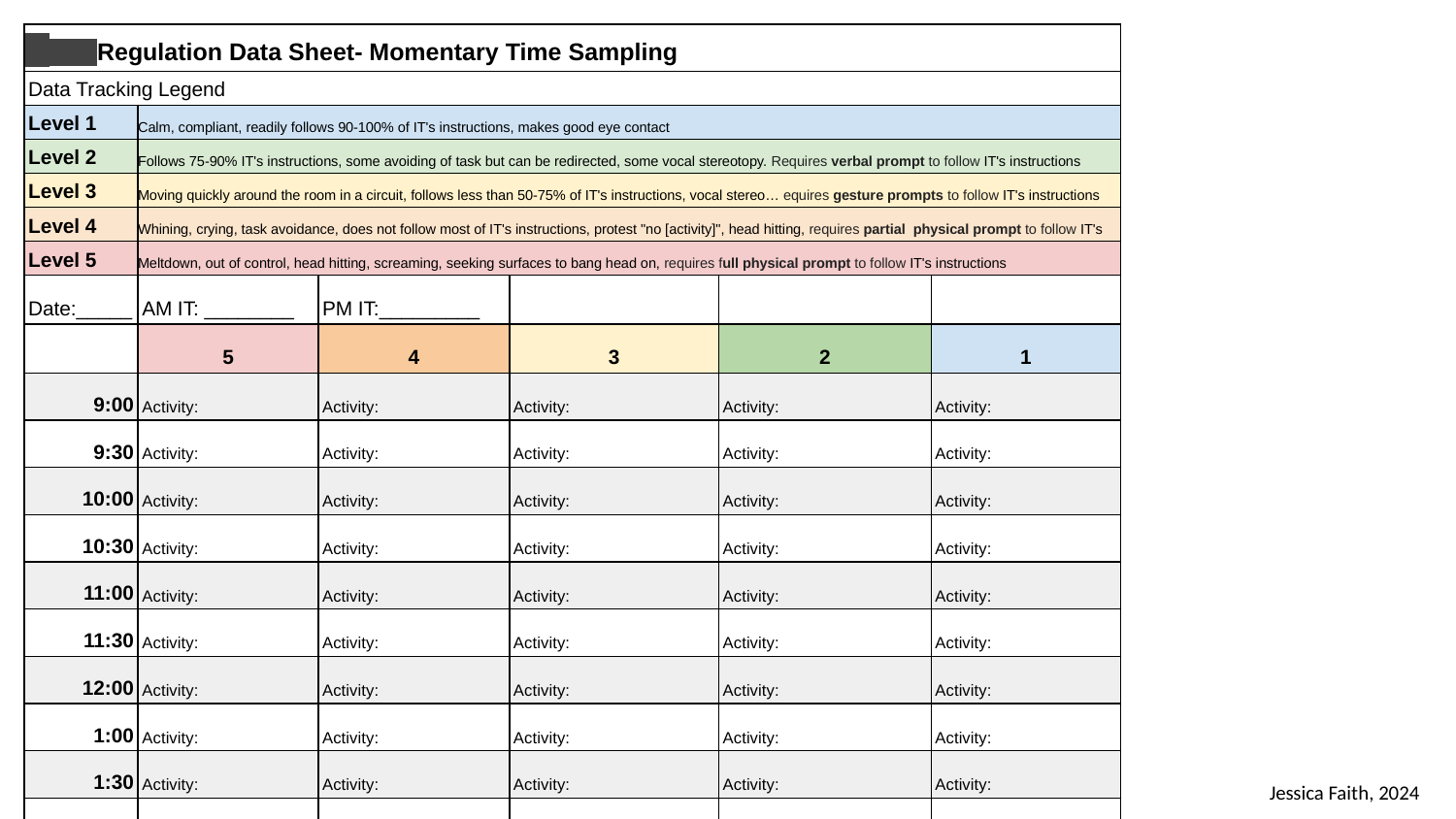

| Regulation Data Sheet- Momentary Time Sampling |  |  |  |  |  |
| --- | --- | --- | --- | --- | --- |
| Data Tracking Legend |  |  |  |  |  |
| Level 1 | Calm, compliant, readily follows 90-100% of IT's instructions, makes good eye contact |  |  |  |  |
| Level 2 | Follows 75-90% IT's instructions, some avoiding of task but can be redirected, some vocal stereotopy. Requires verbal prompt to follow IT's instructions |  |  |  |  |
| Level 3 | Moving quickly around the room in a circuit, follows less than 50-75% of IT's instructions, vocal stereo… equires gesture prompts to follow IT's instructions |  |  |  |  |
| Level 4 | Whining, crying, task avoidance, does not follow most of IT's instructions, protest "no [activity]", head hitting, requires partial physical prompt to follow IT's |  |  |  |  |
| Level 5 | Meltdown, out of control, head hitting, screaming, seeking surfaces to bang head on, requires full physical prompt to follow IT's instructions |  |  |  |  |
| Date:\_\_\_\_\_ | AM IT: \_\_\_\_\_\_\_\_ | PM IT:\_\_\_\_\_\_\_\_\_ |  |  |  |
|  | 5 | 4 | 3 | 2 | 1 |
| 9:00 | Activity: | Activity: | Activity: | Activity: | Activity: |
| 9:30 | Activity: | Activity: | Activity: | Activity: | Activity: |
| 10:00 | Activity: | Activity: | Activity: | Activity: | Activity: |
| 10:30 | Activity: | Activity: | Activity: | Activity: | Activity: |
| 11:00 | Activity: | Activity: | Activity: | Activity: | Activity: |
| 11:30 | Activity: | Activity: | Activity: | Activity: | Activity: |
| 12:00 | Activity: | Activity: | Activity: | Activity: | Activity: |
| 1:00 | Activity: | Activity: | Activity: | Activity: | Activity: |
| 1:30 | Activity: | Activity: | Activity: | Activity: | Activity: |
| 2:00 | Activity: | Activity: | Activity: | Activity: | Activity: |
| 2:30 | Activity: | Activity: | Activity: | Activity: | Activity: |
| 3:00 | Activity: | Activity: | Activity: | Activity: | Activity: |
| 3:30 | Activity: | Activity: | Activity: | Activity: | Activity: |
| Occurrences/ # of opportunities |  |  |  |  |  |
| Percentage of intervals % |  | % | % | % | % |
| \*\*\* Graph daily percentage of intervals at each regulation level on the momentary time sampling graph |  |  |  |  |  |
Jessica Faith, 2024